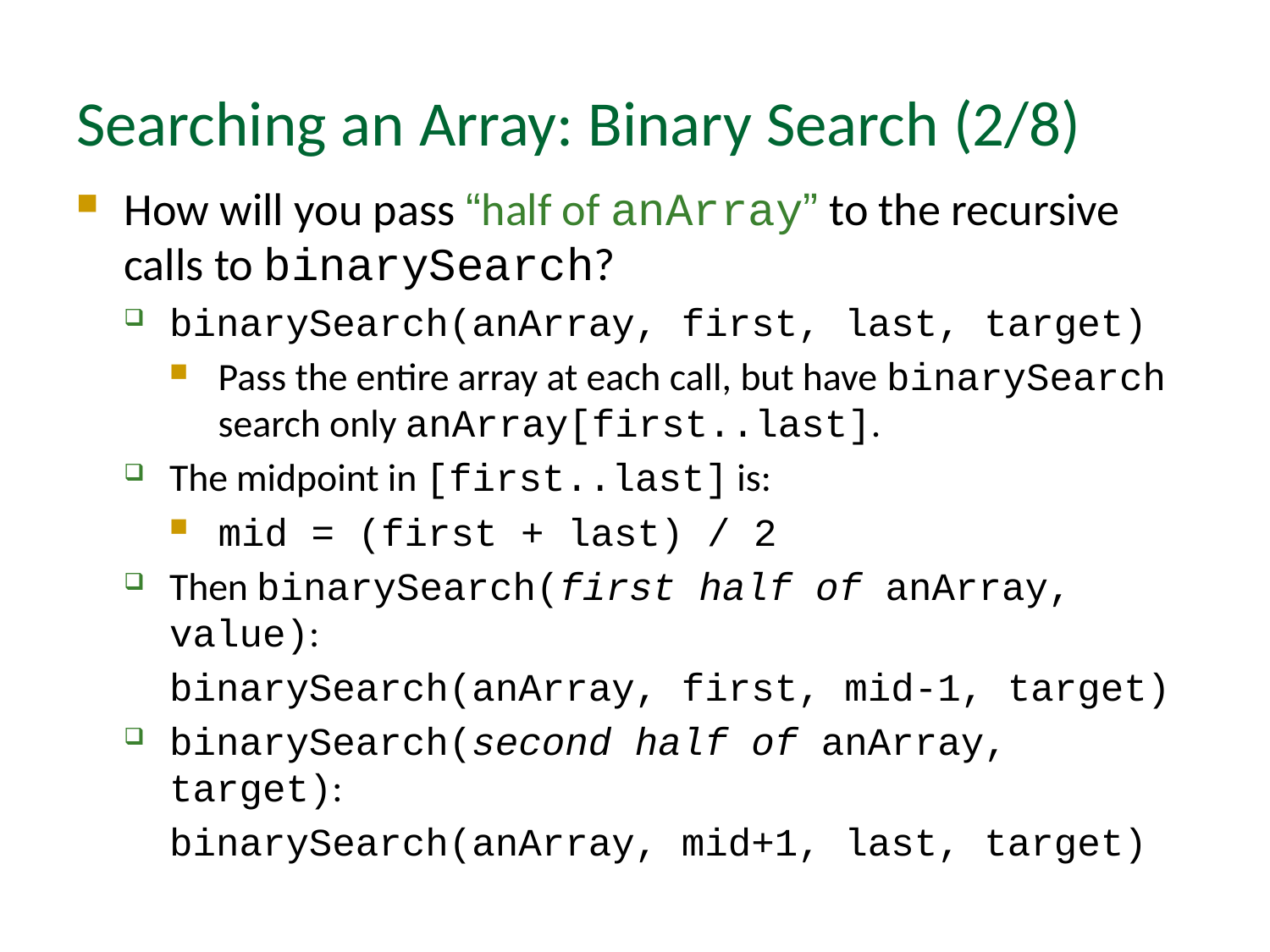

# Searching an Array: Binary Search (2/8)
How will you pass “half of anArray” to the recursive calls to binarySearch?
binarySearch(anArray, first, last, target)
Pass the entire array at each call, but have binarySearch search only anArray[first..last].
The midpoint in [first..last] is:
mid = (first + last) / 2
Then binarySearch(first half of anArray, value):
	binarySearch(anArray, first, mid-1, target)
binarySearch(second half of anArray, target):
	binarySearch(anArray, mid+1, last, target)